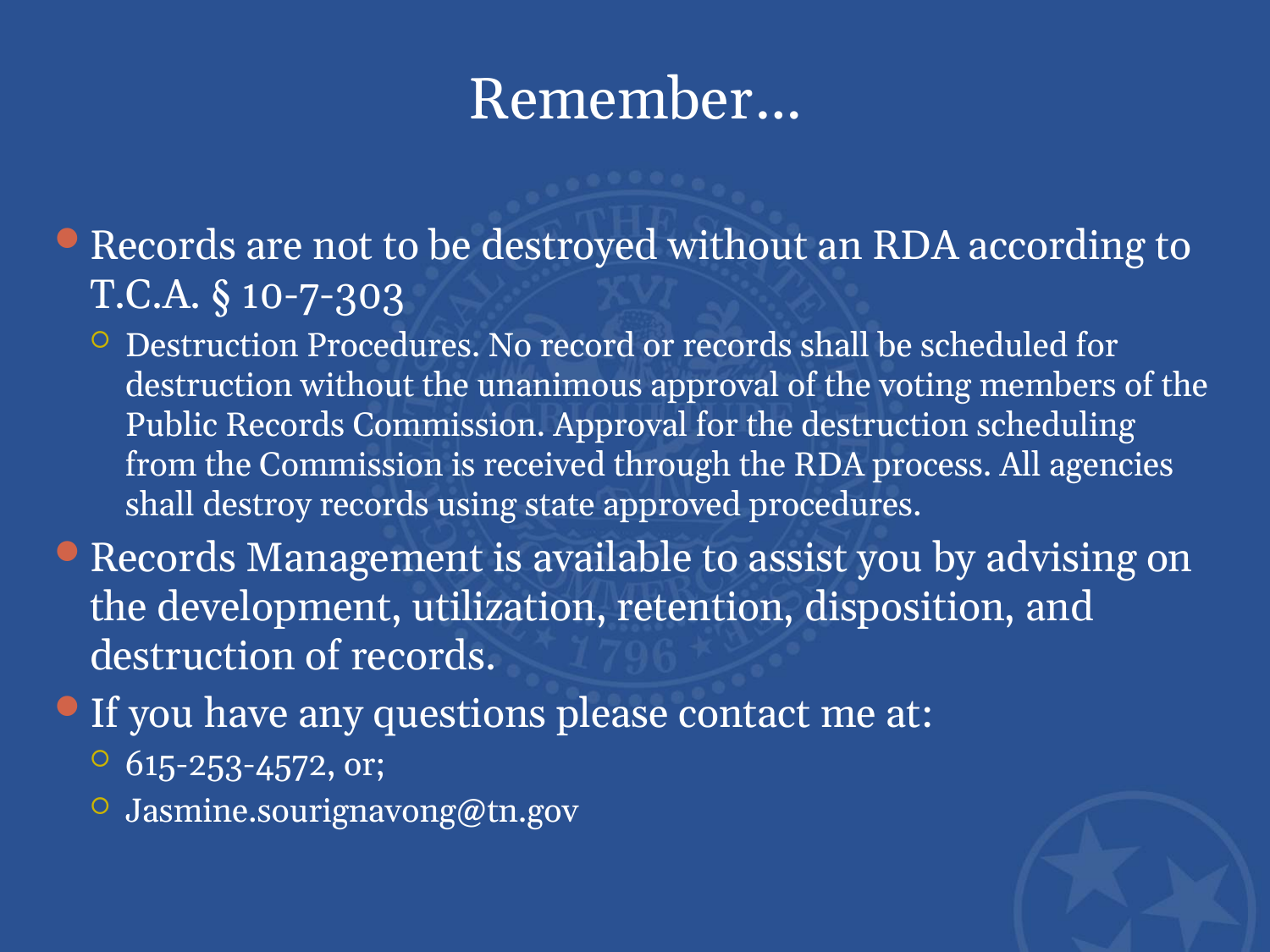

# Remember…
Records are not to be destroyed without an RDA according to T.C.A. § 10-7-303
Destruction Procedures. No record or records shall be scheduled for destruction without the unanimous approval of the voting members of the Public Records Commission. Approval for the destruction scheduling from the Commission is received through the RDA process. All agencies shall destroy records using state approved procedures.
Records Management is available to assist you by advising on the development, utilization, retention, disposition, and destruction of records.
If you have any questions please contact me at:
615-253-4572, or;
Jasmine.sourignavong@tn.gov